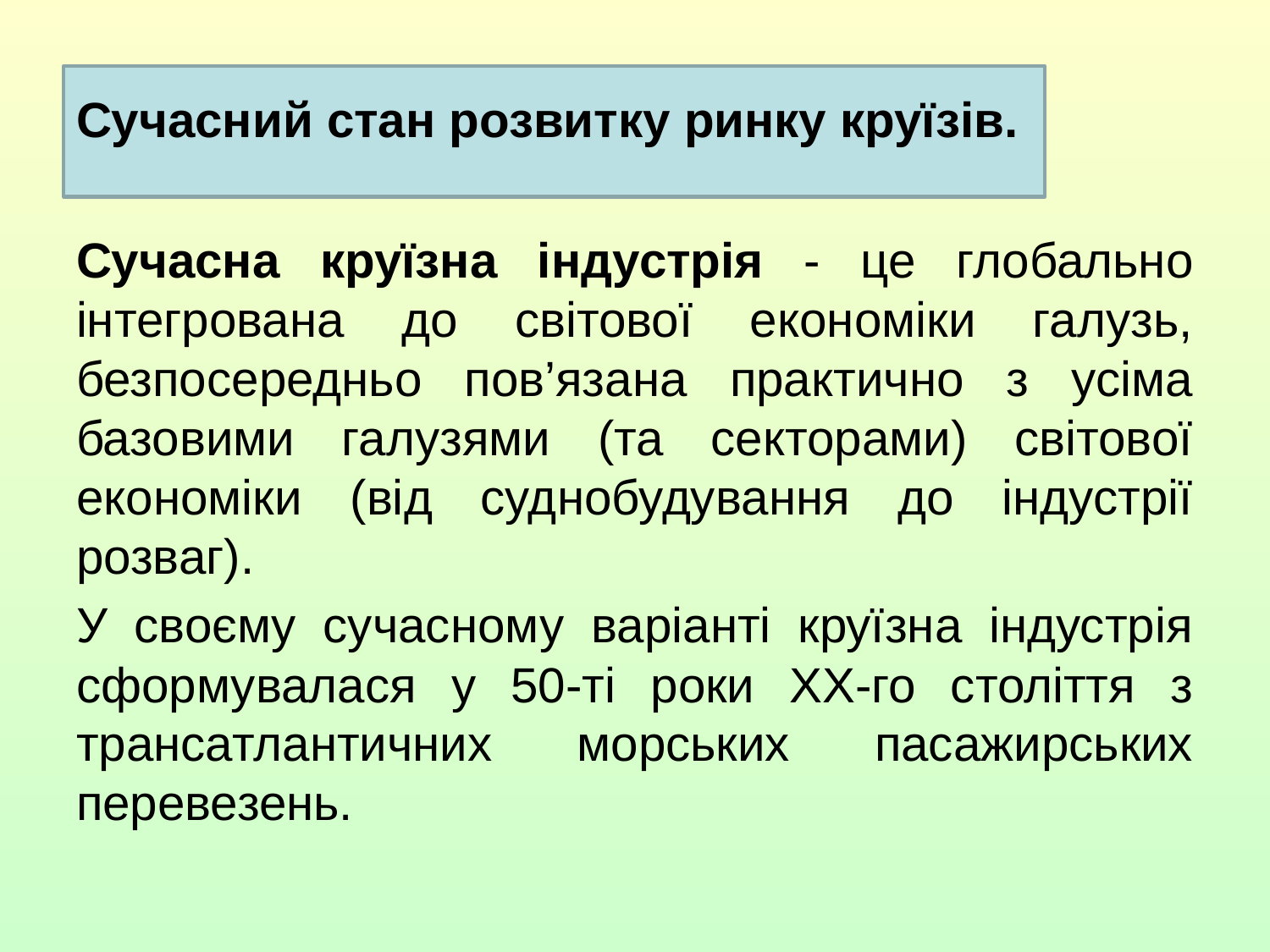

# Сучасний стан розвитку ринку круїзів.

Сучасна круїзна індустрія - це глобально інтегрована до світової економіки галузь, безпосередньо пов’язана практично з усіма базовими галузями (та секторами) світової економіки (від суднобудування до індустрії розваг).
У своєму сучасному варіанті круїзна індустрія сформувалася у 50-ті роки ХХ-го століття з трансатлантичних морських пасажирських перевезень.